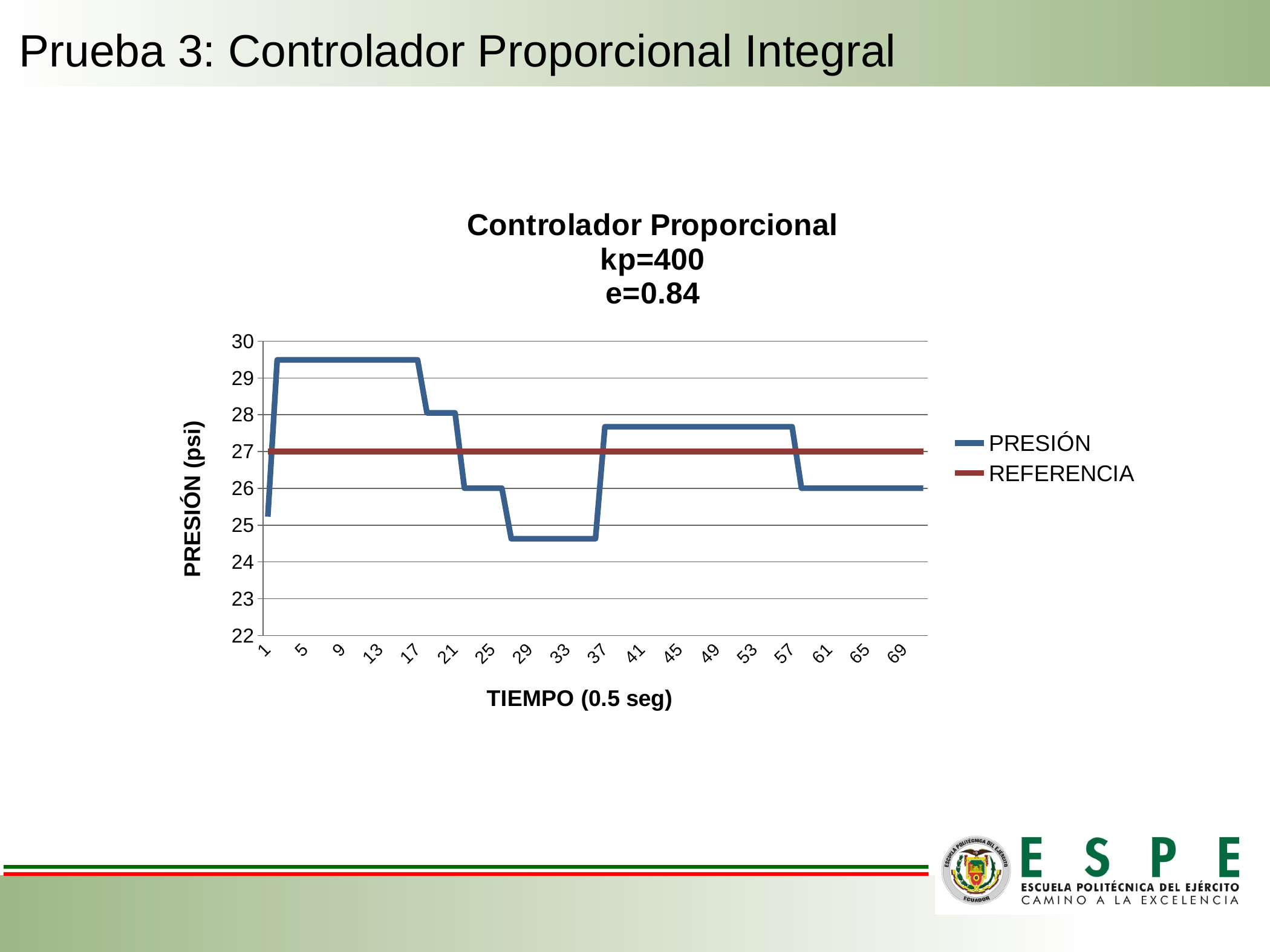

# Prueba 3: Controlador Proporcional Integral

### Chart: Controlador Proporcional
kp=400
e=0.84

| Category |  |  |
|---|---|---|